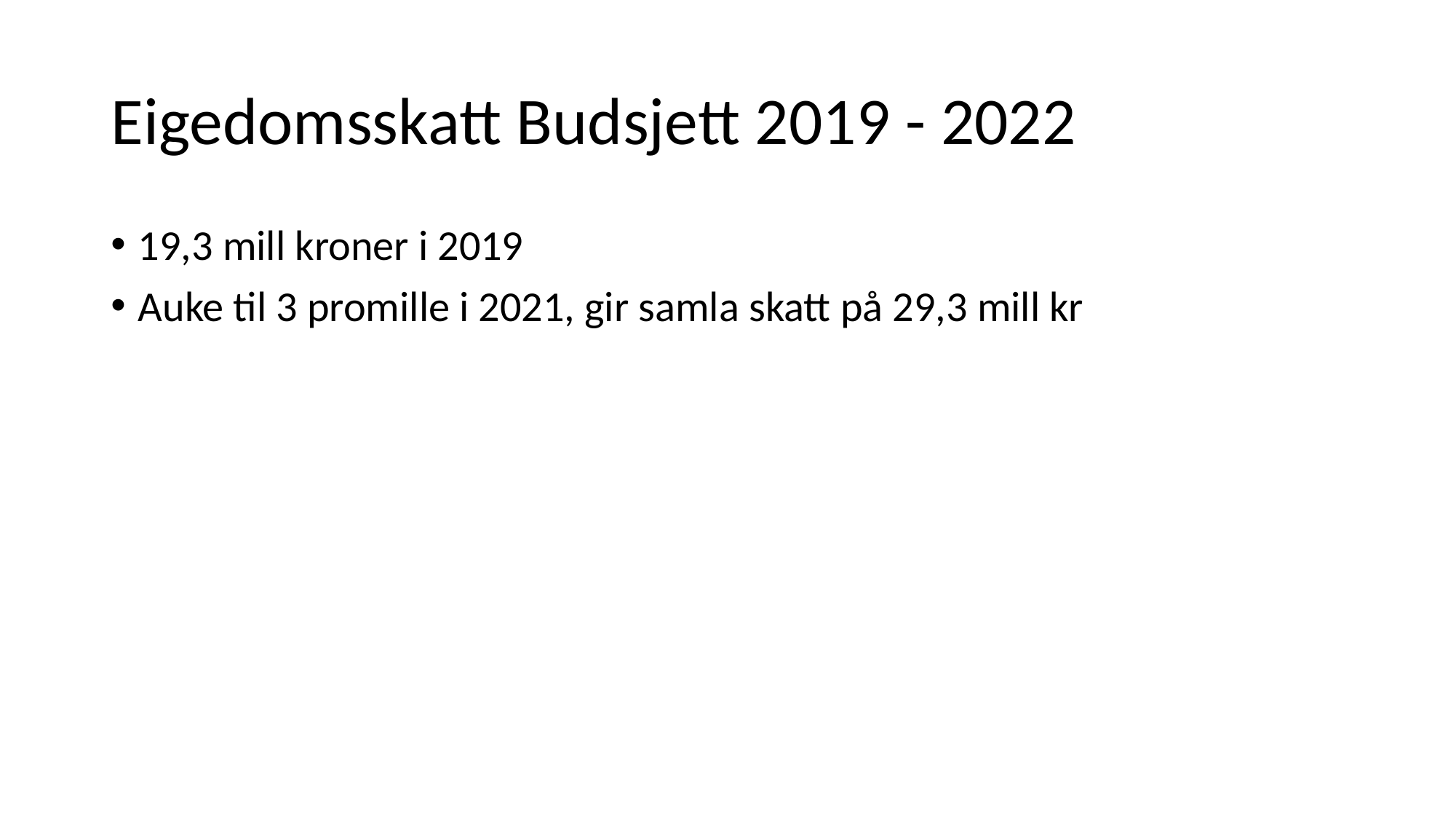

# Eigedomsskatt Budsjett 2019 - 2022
19,3 mill kroner i 2019
Auke til 3 promille i 2021, gir samla skatt på 29,3 mill kr